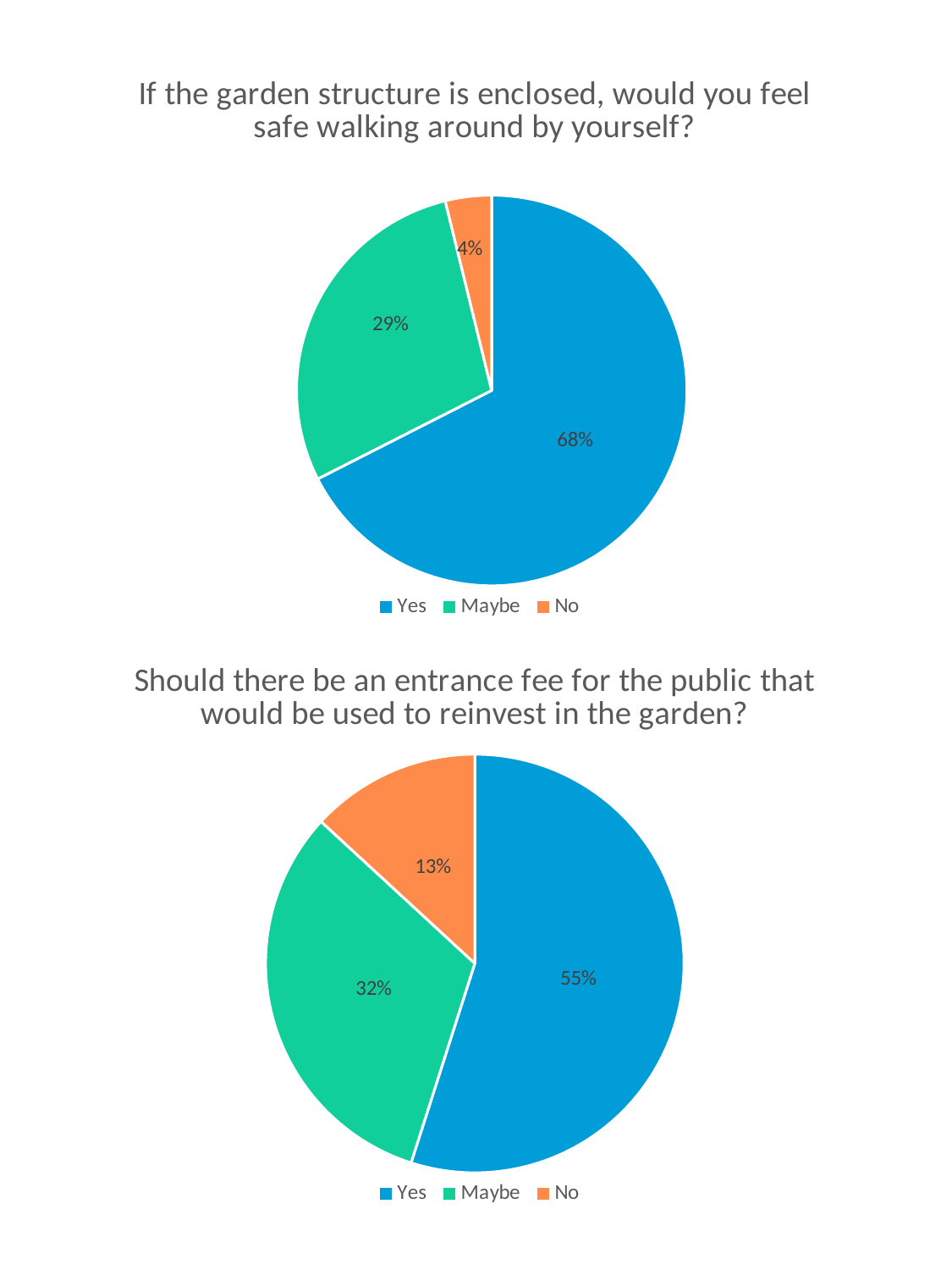

### Chart: If the garden structure is enclosed, would you feel safe walking around by yourself?

| Category | Sales |
|---|---|
| Yes | 370.0 |
| Maybe | 157.0 |
| No | 21.0 |

### Chart: Should there be an entrance fee for the public that would be used to reinvest in the garden?

| Category | Sales |
|---|---|
| Yes | 301.0 |
| Maybe | 175.0 |
| No | 72.0 |